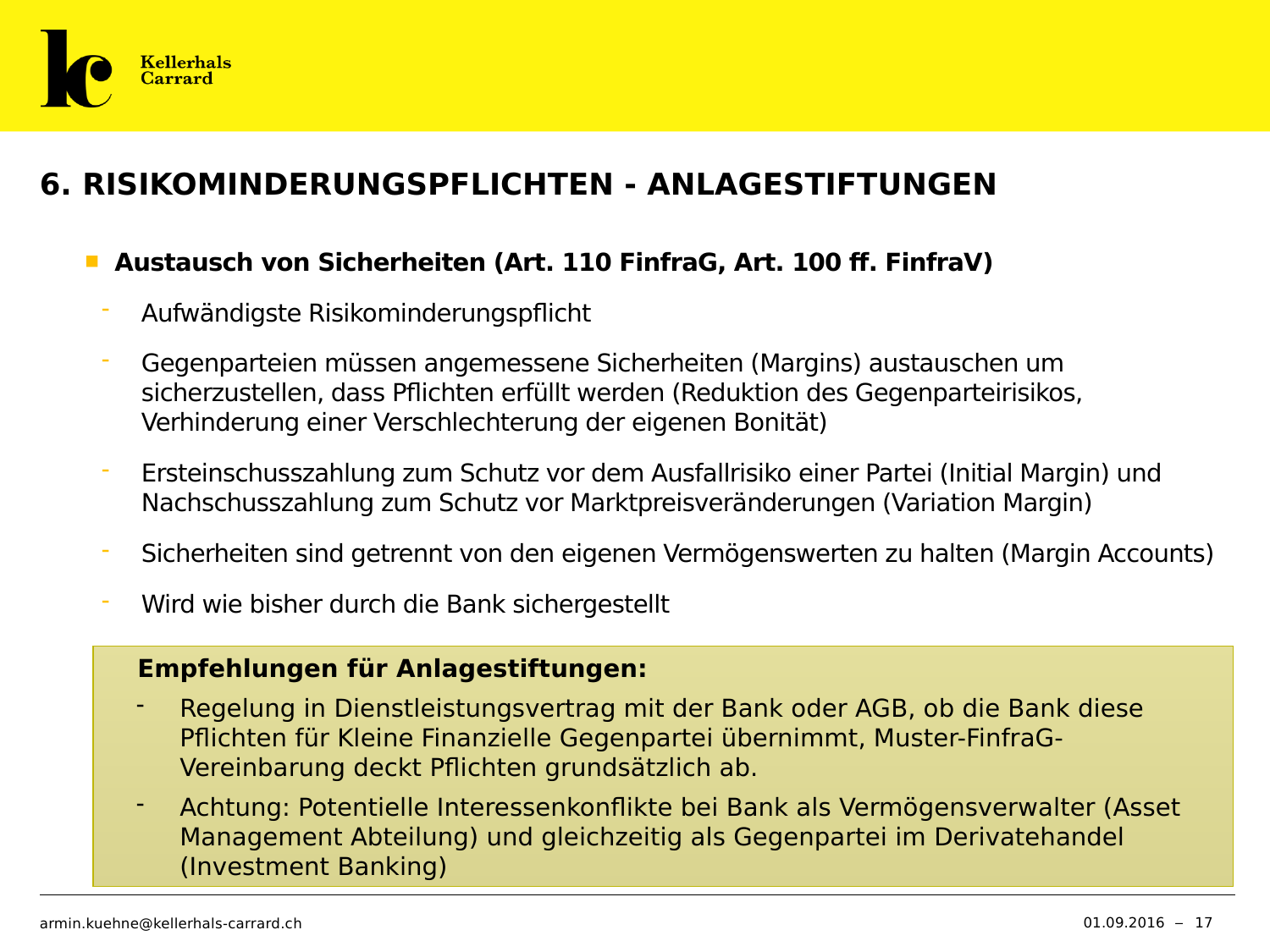

# 6. Risikominderungspflichten - Anlagestiftungen
Austausch von Sicherheiten (Art. 110 FinfraG, Art. 100 ff. FinfraV)
Aufwändigste Risikominderungspflicht
Gegenparteien müssen angemessene Sicherheiten (Margins) austauschen um sicherzustellen, dass Pflichten erfüllt werden (Reduktion des Gegenparteirisikos, Verhinderung einer Verschlechterung der eigenen Bonität)
Ersteinschusszahlung zum Schutz vor dem Ausfallrisiko einer Partei (Initial Margin) und Nachschusszahlung zum Schutz vor Marktpreisveränderungen (Variation Margin)
Sicherheiten sind getrennt von den eigenen Vermögenswerten zu halten (Margin Accounts)
Wird wie bisher durch die Bank sichergestellt

Empfehlungen für Anlagestiftungen:
Regelung in Dienstleistungsvertrag mit der Bank oder AGB, ob die Bank diese Pflichten für Kleine Finanzielle Gegenpartei übernimmt, Muster-FinfraG-Vereinbarung deckt Pflichten grundsätzlich ab.
Achtung: Potentielle Interessenkonflikte bei Bank als Vermögensverwalter (Asset Management Abteilung) und gleichzeitig als Gegenpartei im Derivatehandel (Investment Banking)
01.09.2016
17
armin.kuehne@kellerhals-carrard.ch